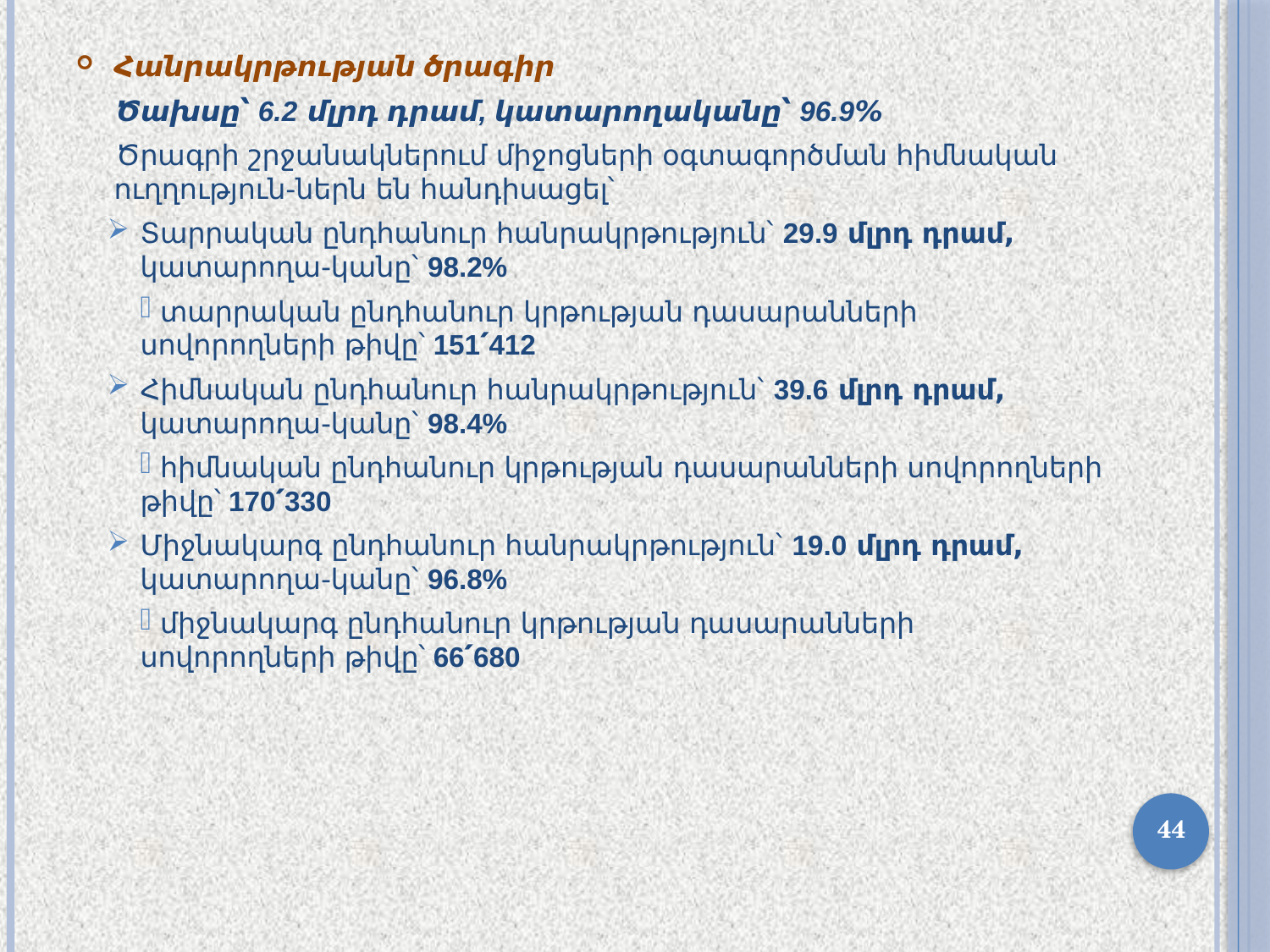

Հանրակրթության ծրագիր
Ծախսը՝ 6.2 մլրդ դրամ, կատարողականը՝ 96.9%
Ծրագրի շրջանակներում միջոցների օգտագործման հիմնական ուղղություն-ներն են հանդիսացել՝
Տարրական ընդհանուր հանրակրթություն՝ 29.9 մլրդ դրամ, կատարողա-կանը՝ 98.2%
 տարրական ընդհանուր կրթության դասարանների սովորողների թիվը՝ 151՛412
Հիմնական ընդհանուր հանրակրթություն՝ 39.6 մլրդ դրամ, կատարողա-կանը՝ 98.4%
 հիմնական ընդհանուր կրթության դասարանների սովորողների թիվը՝ 170՛330
Միջնակարգ ընդհանուր հանրակրթություն՝ 19.0 մլրդ դրամ, կատարողա-կանը՝ 96.8%
 միջնակարգ ընդհանուր կրթության դասարանների սովորողների թիվը՝ 66՛680
44